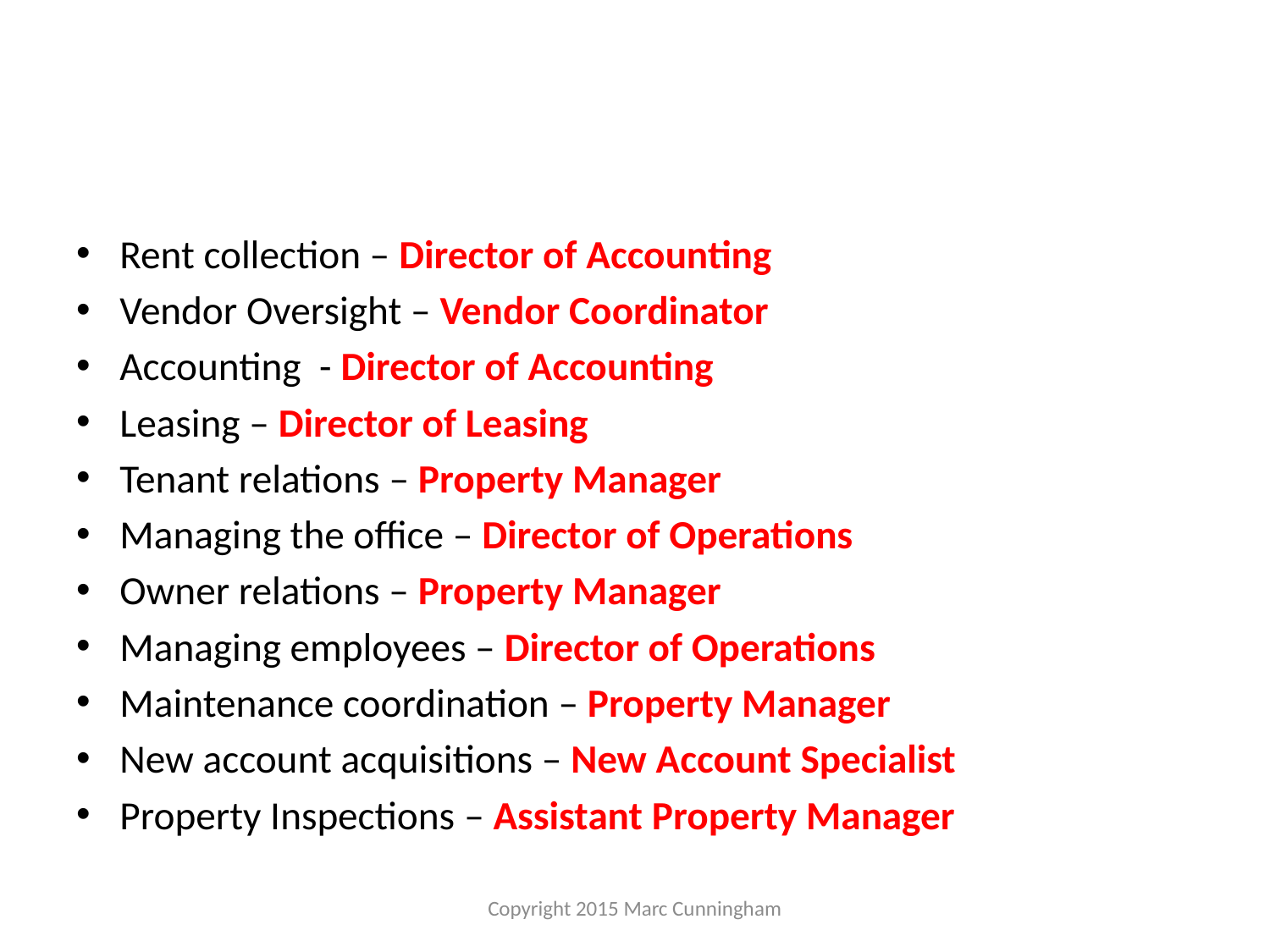

#
Rent collection – Director of Accounting
Vendor Oversight – Vendor Coordinator
Accounting  - Director of Accounting
Leasing – Director of Leasing
Tenant relations – Property Manager
Managing the office – Director of Operations
Owner relations – Property Manager
Managing employees – Director of Operations
Maintenance coordination – Property Manager
New account acquisitions – New Account Specialist
Property Inspections – Assistant Property Manager

Copyright 2015 Marc Cunningham